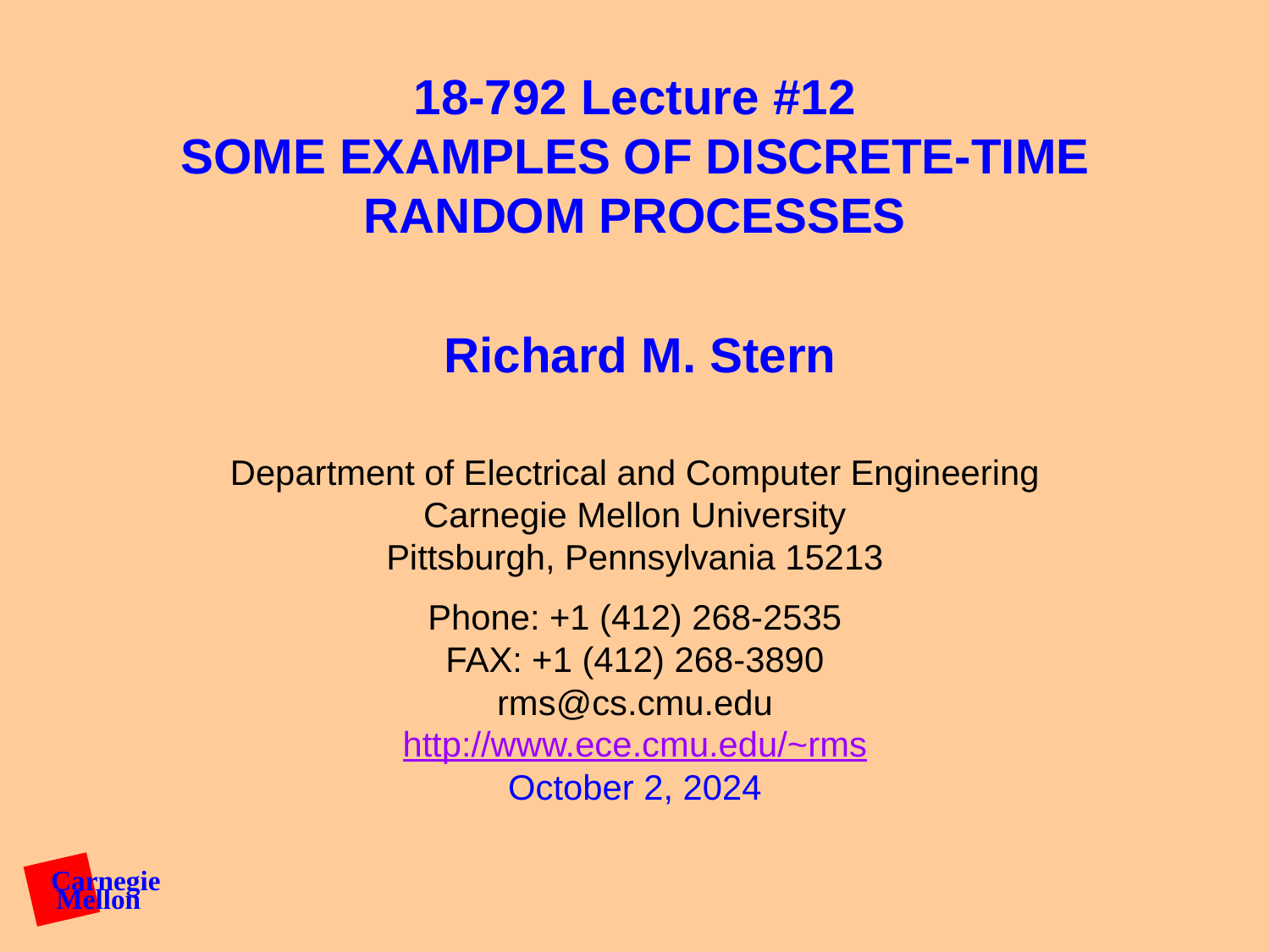

# 18-792 Lecture #12 SOME EXAMPLES OF DISCRETE-TIME RANDOM PROCESSES
Richard M. Stern
Department of Electrical and Computer Engineering
Carnegie Mellon University
Pittsburgh, Pennsylvania 15213
Phone: +1 (412) 268-2535
FAX: +1 (412) 268-3890
rms@cs.cmu.edu
http://www.ece.cmu.edu/~rms
October 2, 2024